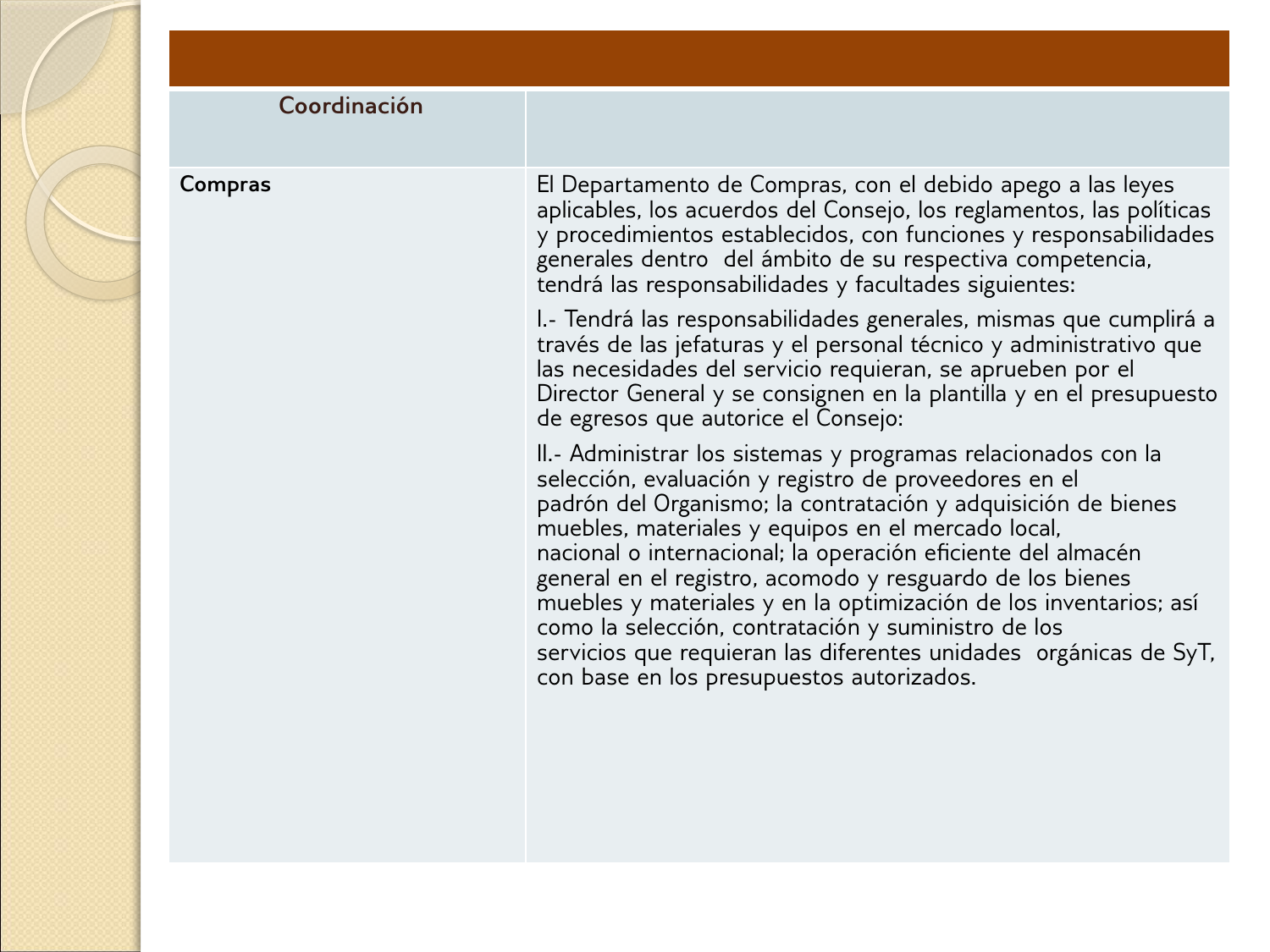

|  |  |
| --- | --- |
| Coordinación |  |
| Compras | El Departamento de Compras, con el debido apego a las leyes aplicables, los acuerdos del Consejo, los reglamentos, las políticas y procedimientos establecidos, con funciones y responsabilidades generales dentro del ámbito de su respectiva competencia, tendrá las responsabilidades y facultades siguientes: I.- Tendrá las responsabilidades generales, mismas que cumplirá a través de las jefaturas y el personal técnico y administrativo que las necesidades del servicio requieran, se aprueben por el Director General y se consignen en la plantilla y en el presupuesto de egresos que autorice el Consejo: II.- Administrar los sistemas y programas relacionados con la selección, evaluación y registro de proveedores en el padrón del Organismo; la contratación y adquisición de bienes muebles, materiales y equipos en el mercado local, nacional o internacional; la operación eficiente del almacén general en el registro, acomodo y resguardo de los bienes muebles y materiales y en la optimización de los inventarios; así como la selección, contratación y suministro de los servicios que requieran las diferentes unidades orgánicas de SyT, con base en los presupuestos autorizados. |